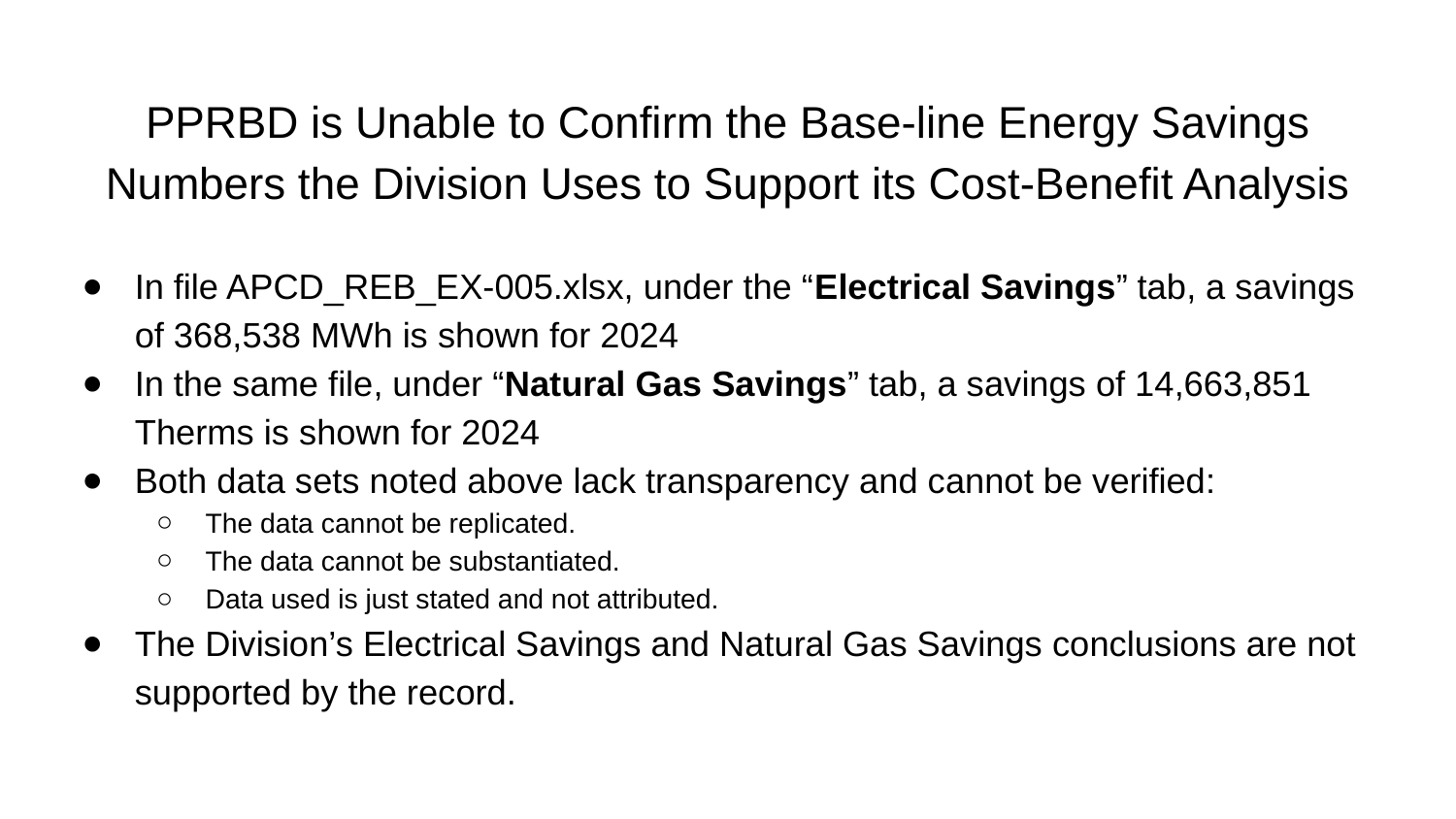

# PPRBD is Unable to Confirm the Base-line Energy Savings Numbers the Division Uses to Support its Cost-Benefit Analysis
In file APCD_REB_EX-005.xlsx, under the “Electrical Savings” tab, a savings of 368,538 MWh is shown for 2024
In the same file, under “Natural Gas Savings” tab, a savings of 14,663,851 Therms is shown for 2024
Both data sets noted above lack transparency and cannot be verified:
The data cannot be replicated.
The data cannot be substantiated.
Data used is just stated and not attributed.
The Division’s Electrical Savings and Natural Gas Savings conclusions are not supported by the record.